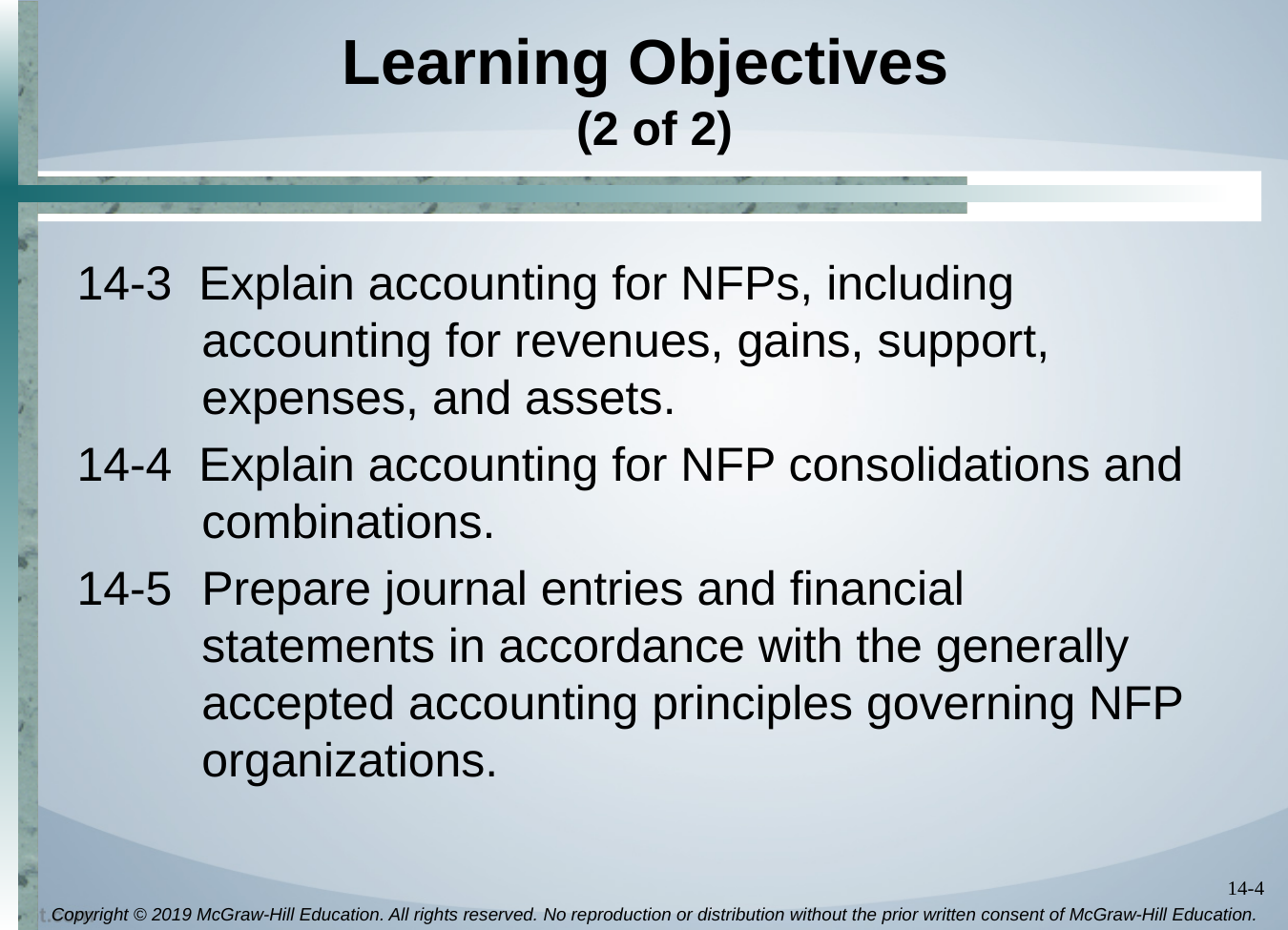

# Learning Objectives (2 of 2)

14-3  Explain accounting for NFPs, including accounting for revenues, gains, support, expenses, and assets.
14-4  Explain accounting for NFP consolidations and combinations.
14-5	Prepare journal entries and financial statements in accordance with the generally accepted accounting principles governing NFP organizations.